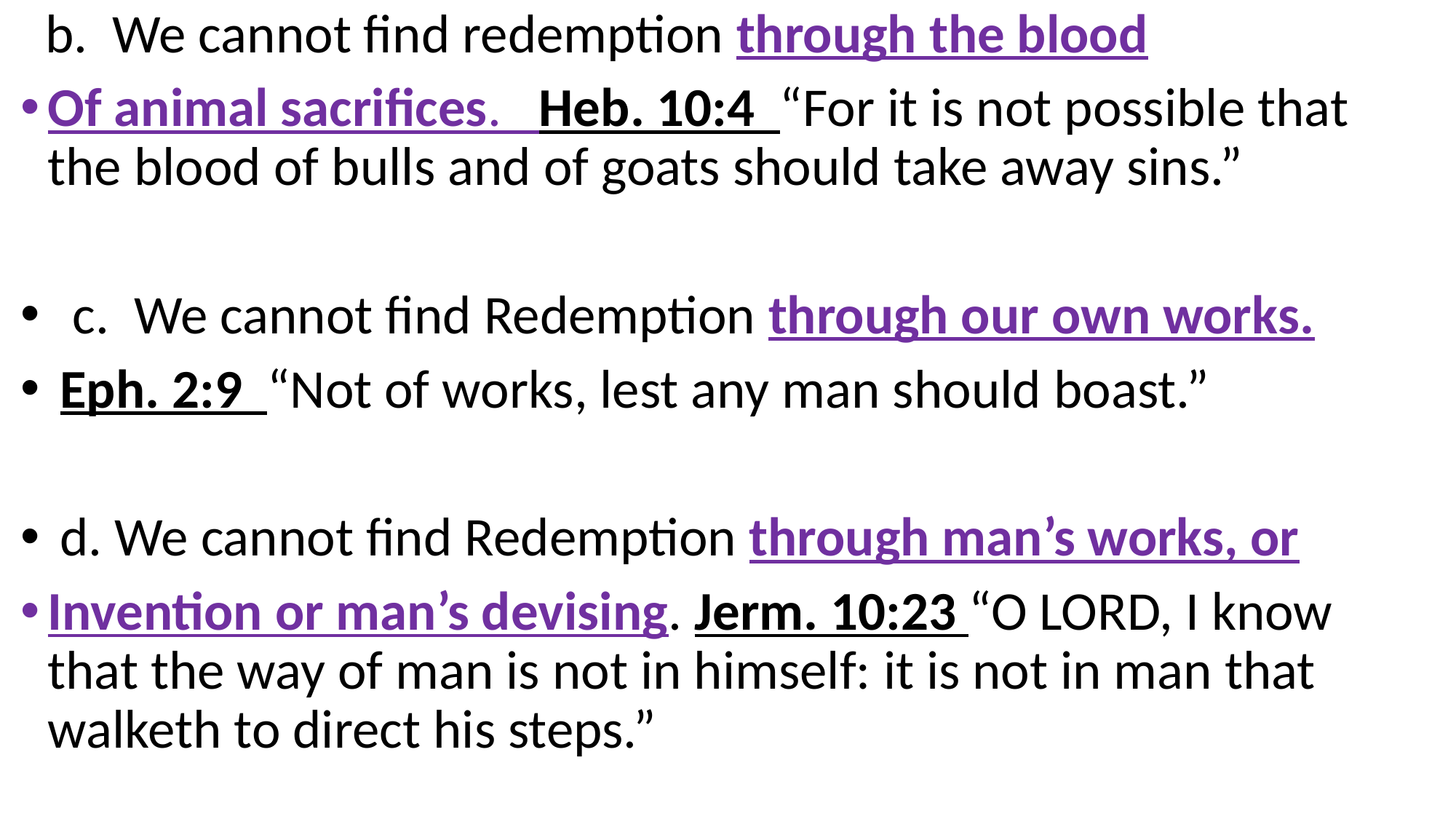

b.  We cannot find redemption through the blood
Of animal sacrifices.   Heb. 10:4  “For it is not possible that the blood of bulls and of goats should take away sins.”

  c.  We cannot find Redemption through our own works.
 Eph. 2:9  “Not of works, lest any man should boast.”

 d. We cannot find Redemption through man’s works, or
Invention or man’s devising. Jerm. 10:23 “O LORD, I know that the way of man is not in himself: it is not in man that walketh to direct his steps.”